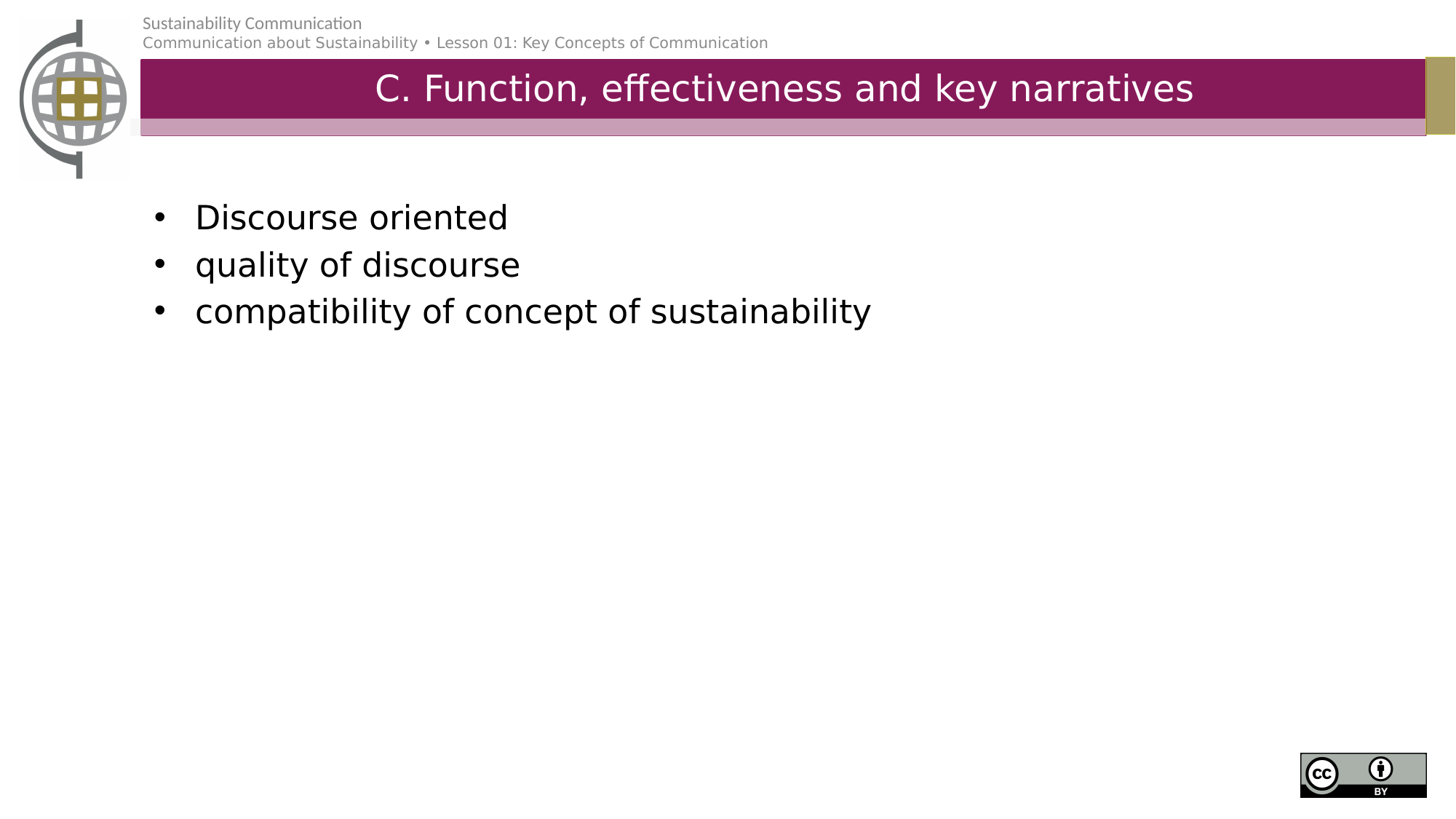

# C. Function, effectiveness and key narratives
Discourse oriented
quality of discourse
compatibility of concept of sustainability